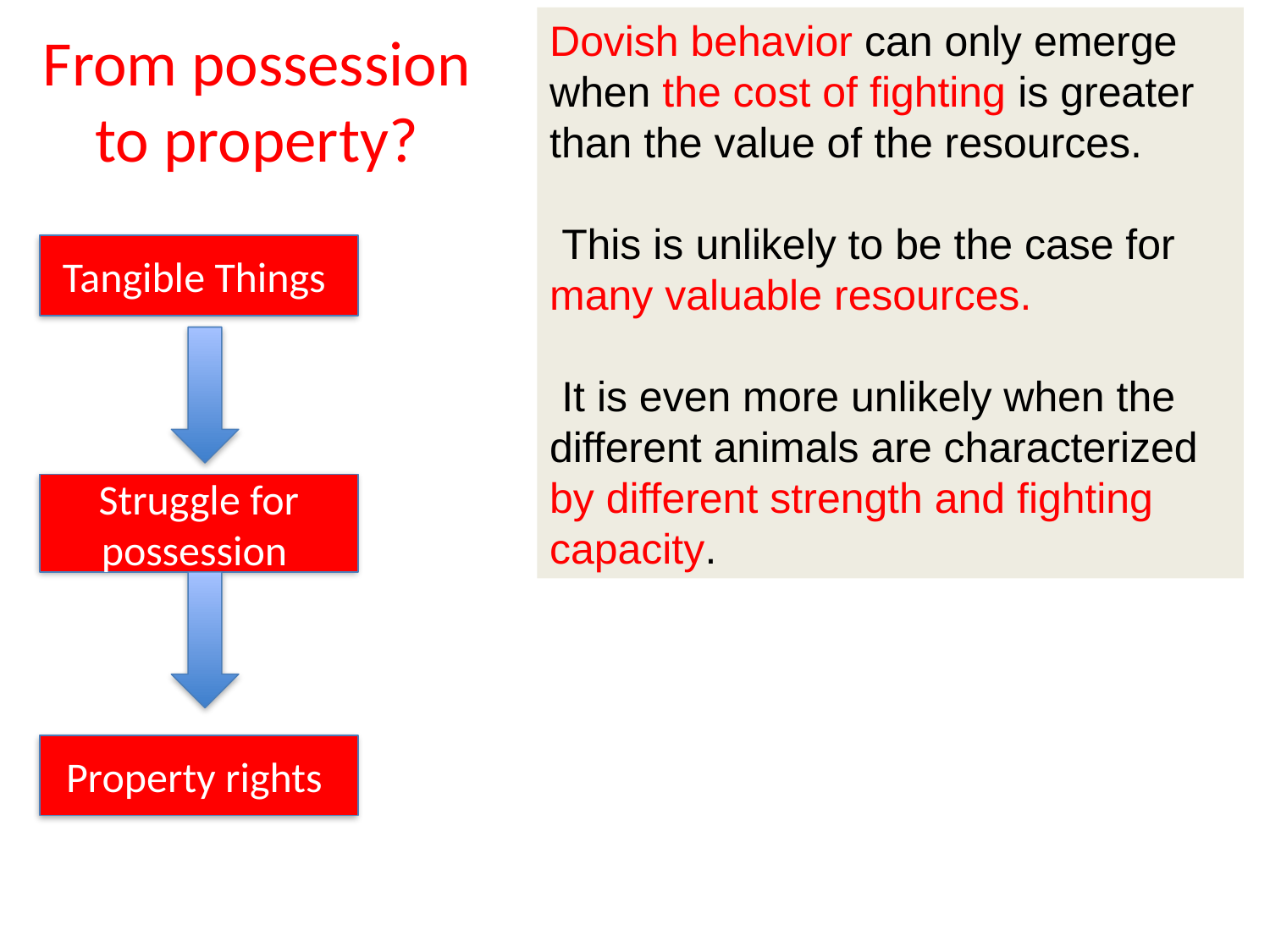

Dovish behavior can only emerge when the cost of fighting is greater than the value of the resources.

 This is unlikely to be the case for many valuable resources.

 It is even more unlikely when the different animals are characterized by different strength and fighting capacity.
# From possession to property?

Tangible Things

Struggle for possession

Property rights